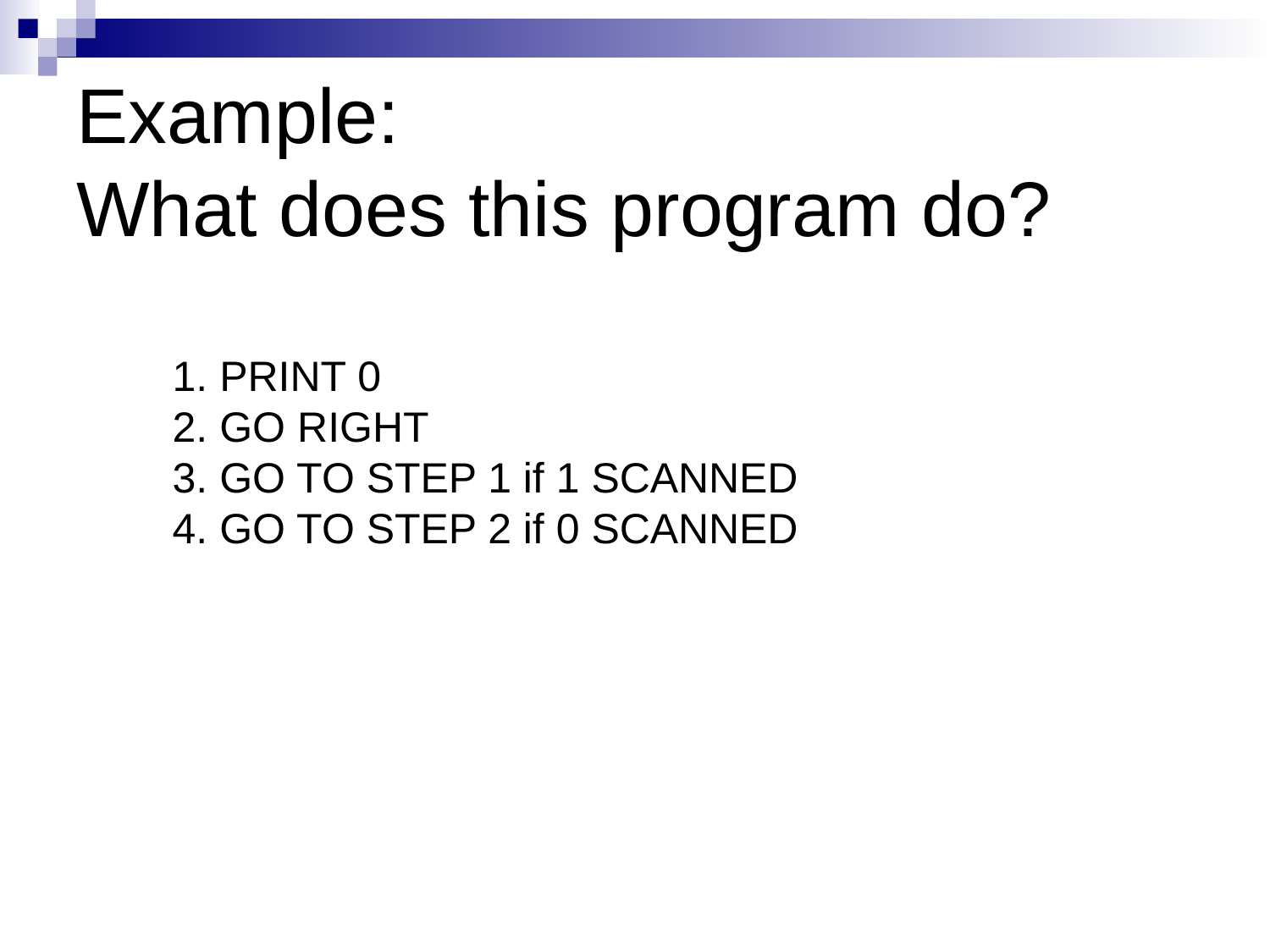

# Example: What does this program do?
1. PRINT 0
2. GO RIGHT
3. GO TO STEP 1 if 1 SCANNED
4. GO TO STEP 2 if 0 SCANNED